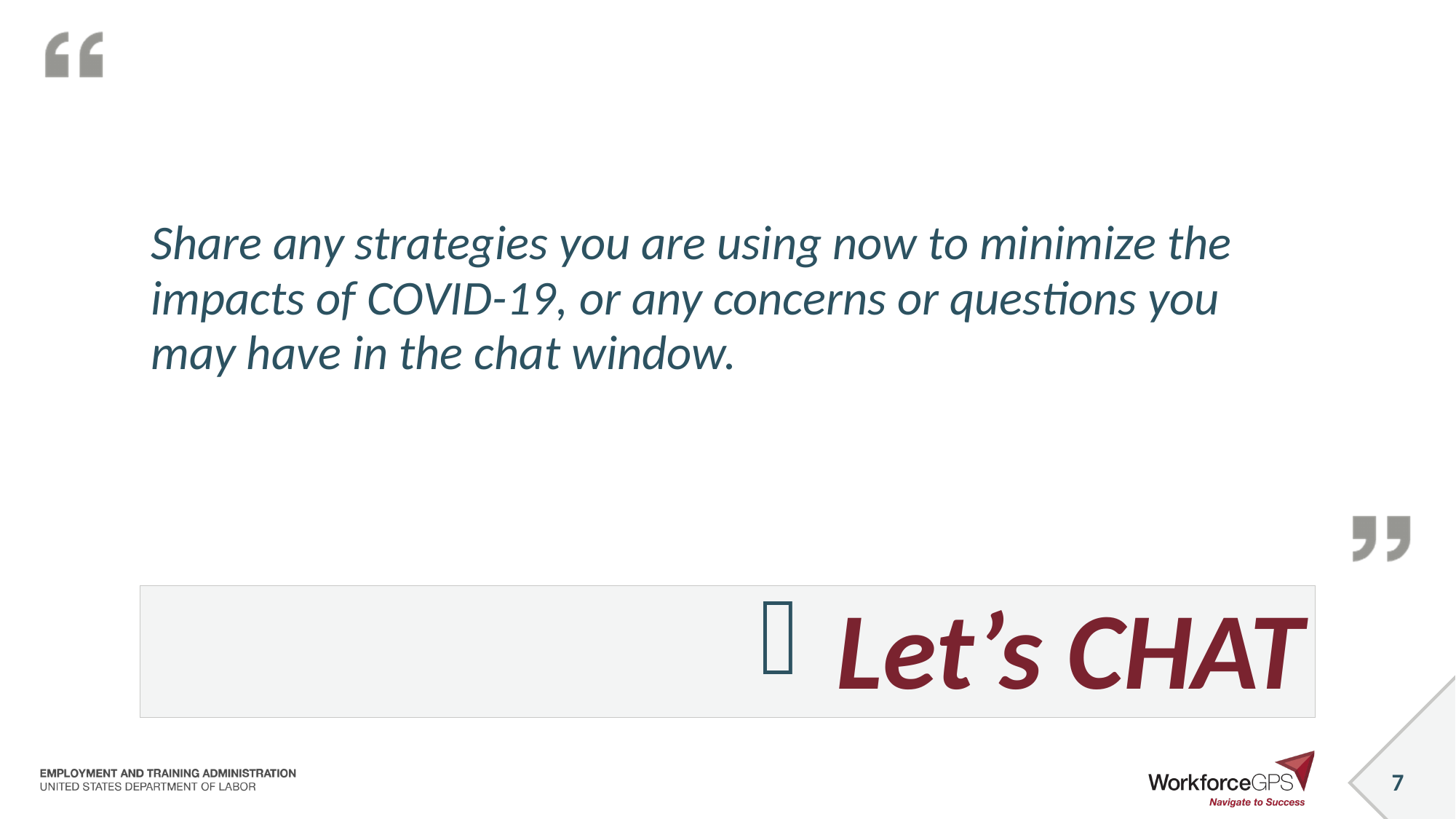

Share any strategies you are using now to minimize the impacts of COVID-19, or any concerns or questions you may have in the chat window.
Let’s CHAT
7